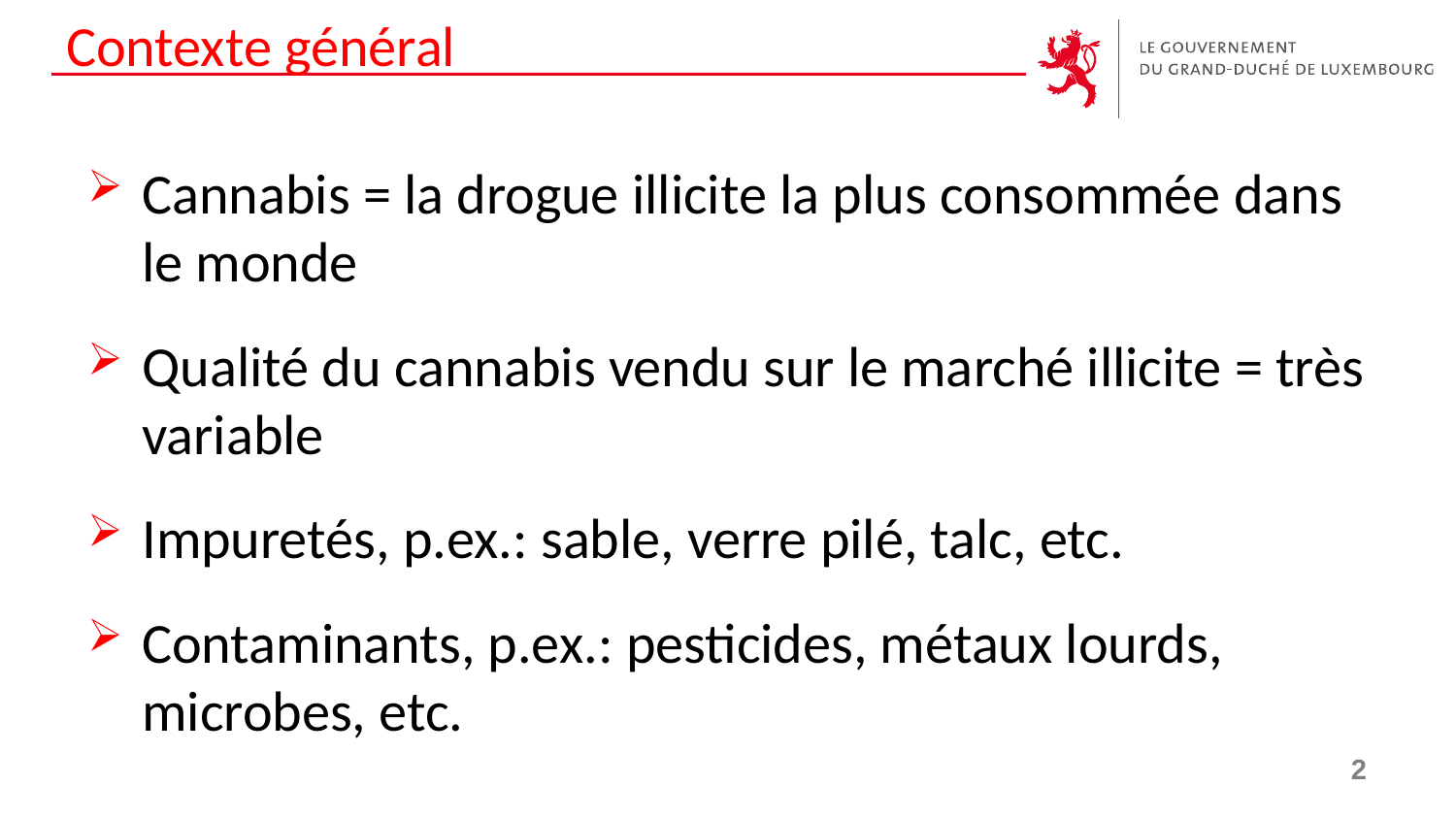

# Contexte général
Cannabis = la drogue illicite la plus consommée dans le monde
Qualité du cannabis vendu sur le marché illicite = très variable
Impuretés, p.ex.: sable, verre pilé, talc, etc.
Contaminants, p.ex.: pesticides, métaux lourds, microbes, etc.

2